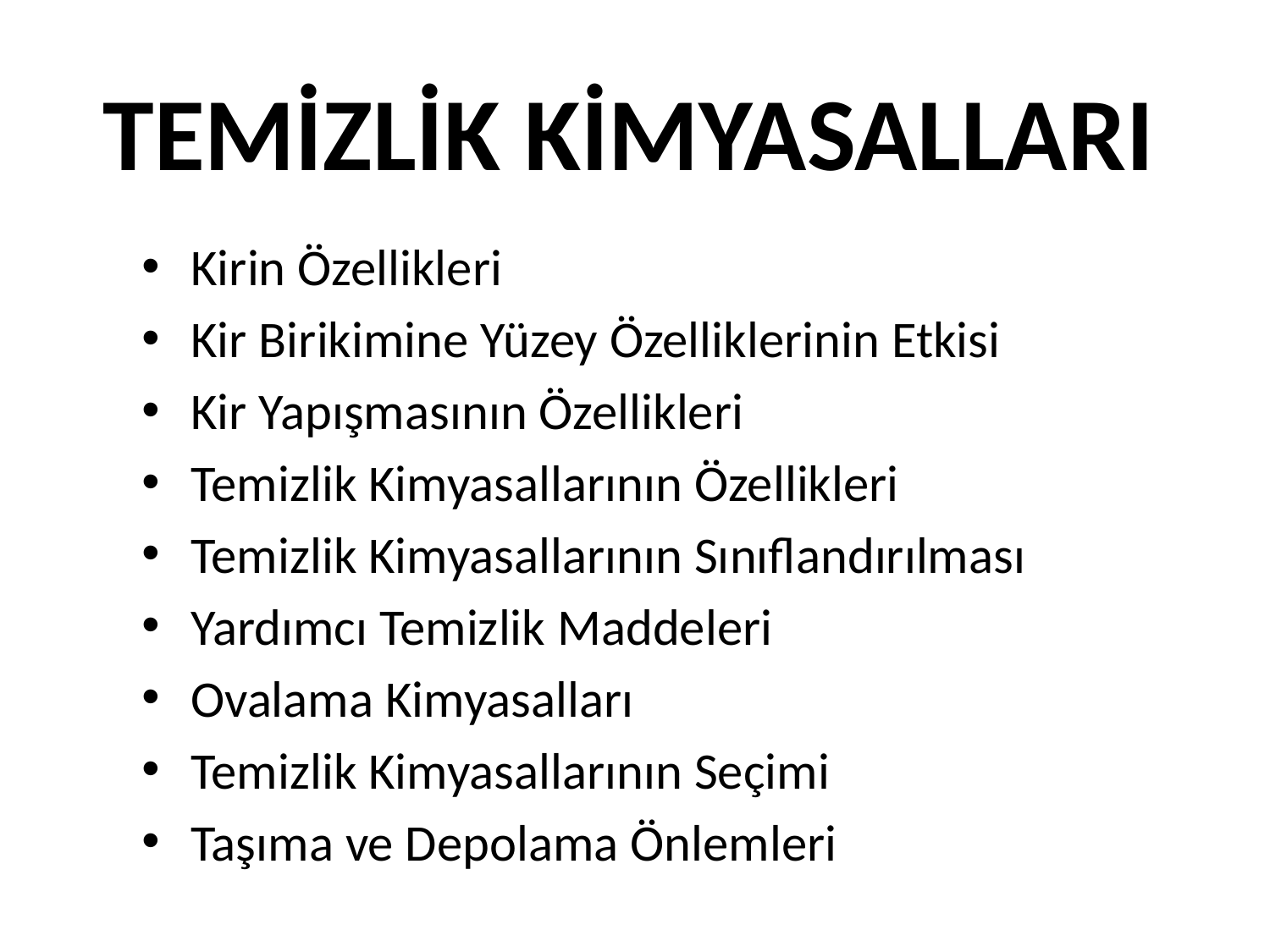

# TEMİZLİK KİMYASALLARI
Kirin Özellikleri
Kir Birikimine Yüzey Özelliklerinin Etkisi
Kir Yapışmasının Özellikleri
Temizlik Kimyasallarının Özellikleri
Temizlik Kimyasallarının Sınıflandırılması
Yardımcı Temizlik Maddeleri
Ovalama Kimyasalları
Temizlik Kimyasallarının Seçimi
Taşıma ve Depolama Önlemleri